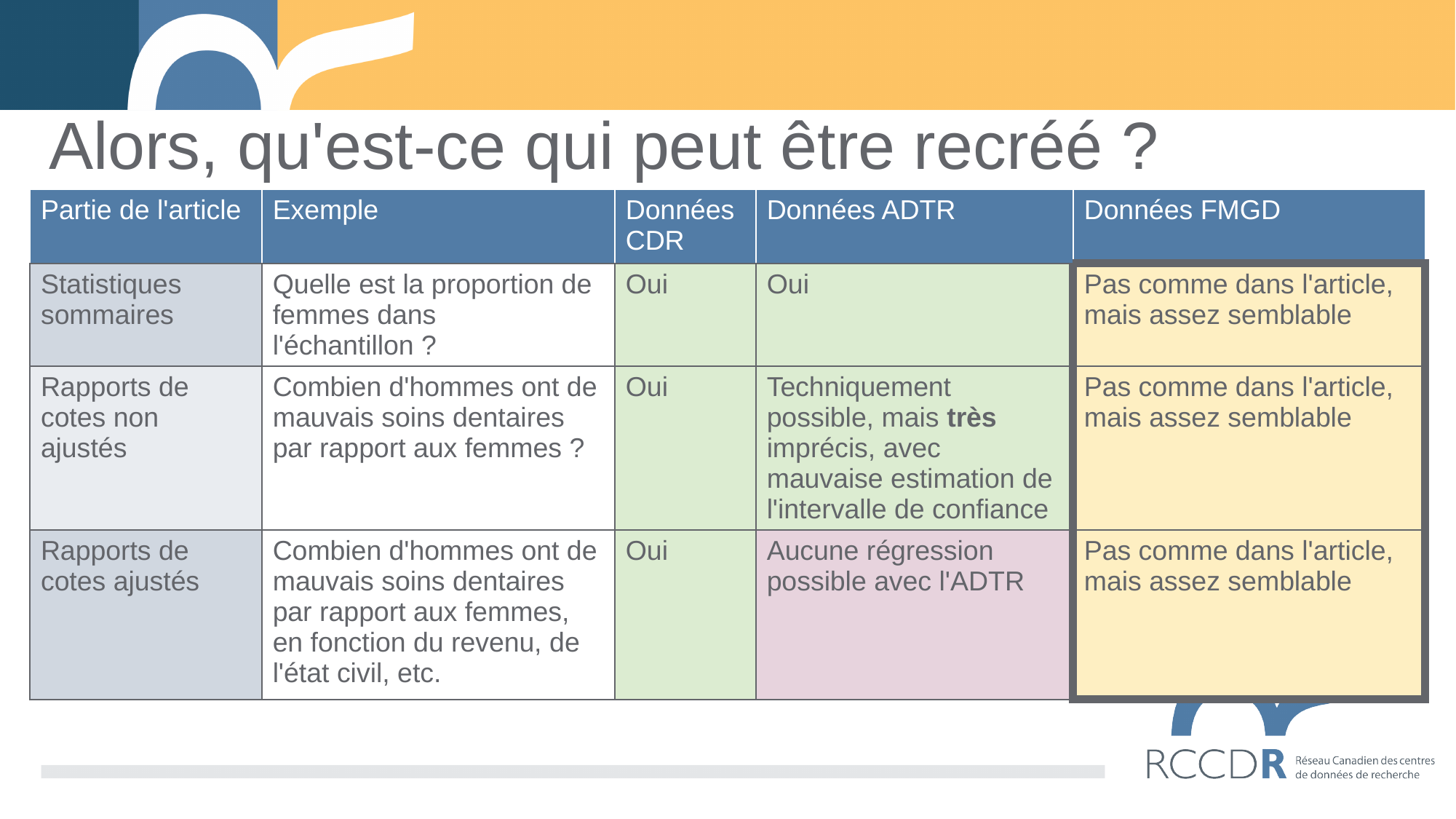

# Alors, qu'est-ce qui peut être recréé ?
| Partie de l'article | Exemple | Données CDR | Données ADTR | Données FMGD |
| --- | --- | --- | --- | --- |
| Statistiques sommaires | Quelle est la proportion de femmes dans l'échantillon ? | Oui | Oui | Pas comme dans l'article, mais assez semblable |
| Rapports de cotes non ajustés | Combien d'hommes ont de mauvais soins dentaires par rapport aux femmes ? | Oui | Techniquement possible, mais très imprécis, avec mauvaise estimation de l'intervalle de confiance | Pas comme dans l'article, mais assez semblable |
| Rapports de cotes ajustés | Combien d'hommes ont de mauvais soins dentaires par rapport aux femmes, en fonction du revenu, de l'état civil, etc. | Oui | Aucune régression possible avec l'ADTR | Pas comme dans l'article, mais assez semblable |